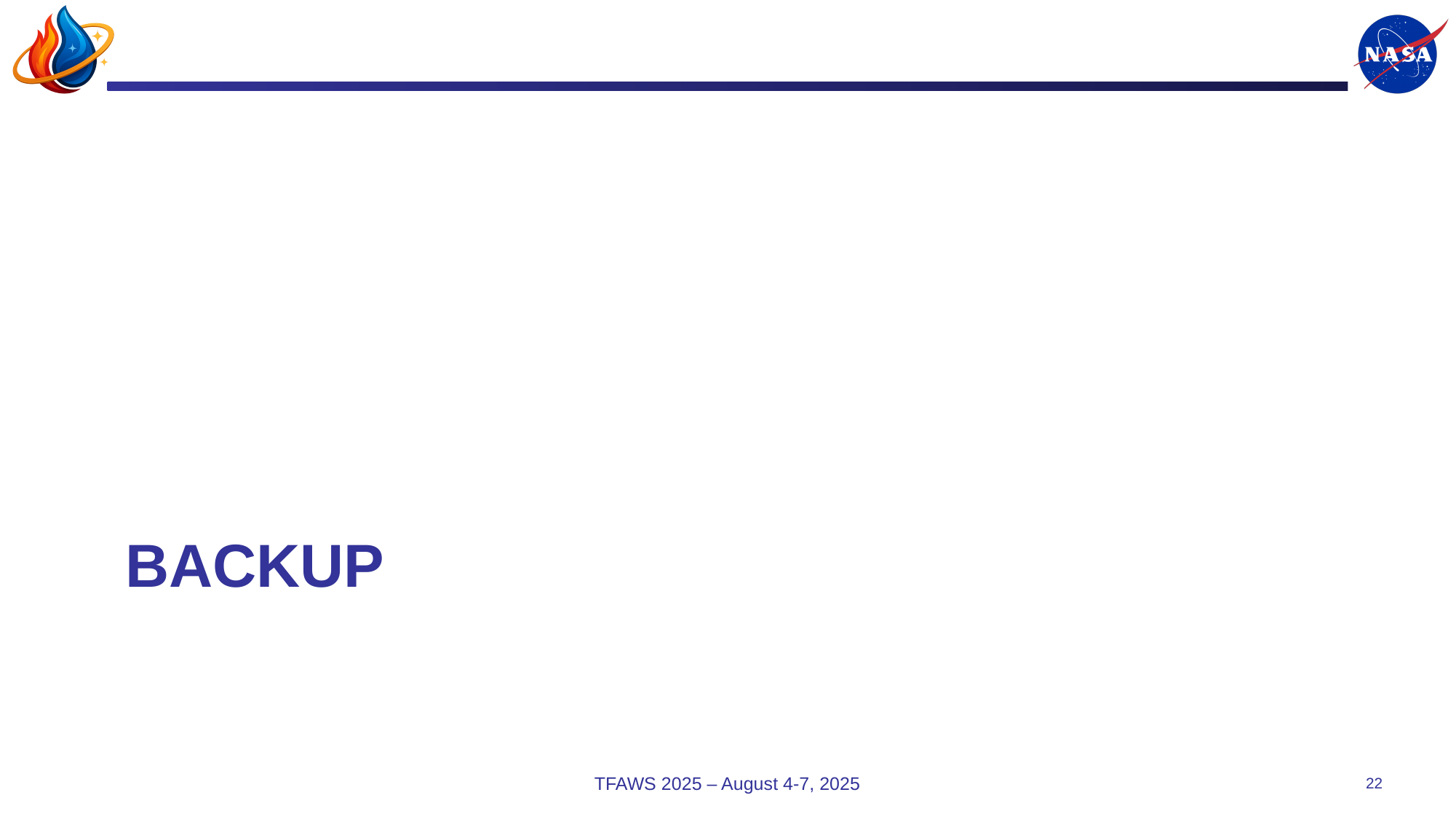

# backup
TFAWS 2025 – August 4-7, 2025
22